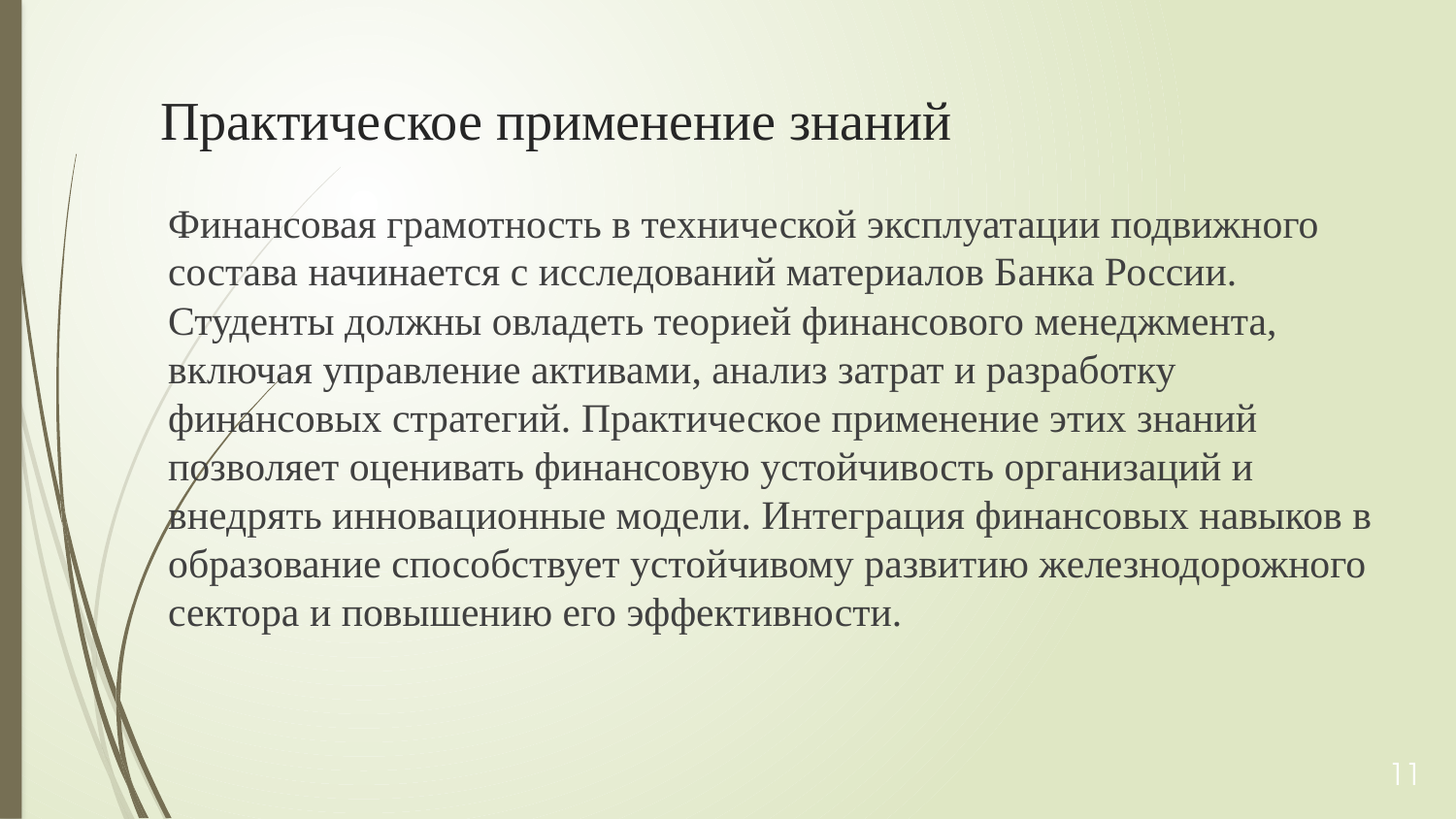

# Практическое применение знаний
Финансовая грамотность в технической эксплуатации подвижного состава начинается с исследований материалов Банка России. Студенты должны овладеть теорией финансового менеджмента, включая управление активами, анализ затрат и разработку финансовых стратегий. Практическое применение этих знаний позволяет оценивать финансовую устойчивость организаций и внедрять инновационные модели. Интеграция финансовых навыков в образование способствует устойчивому развитию железнодорожного сектора и повышению его эффективности.
11